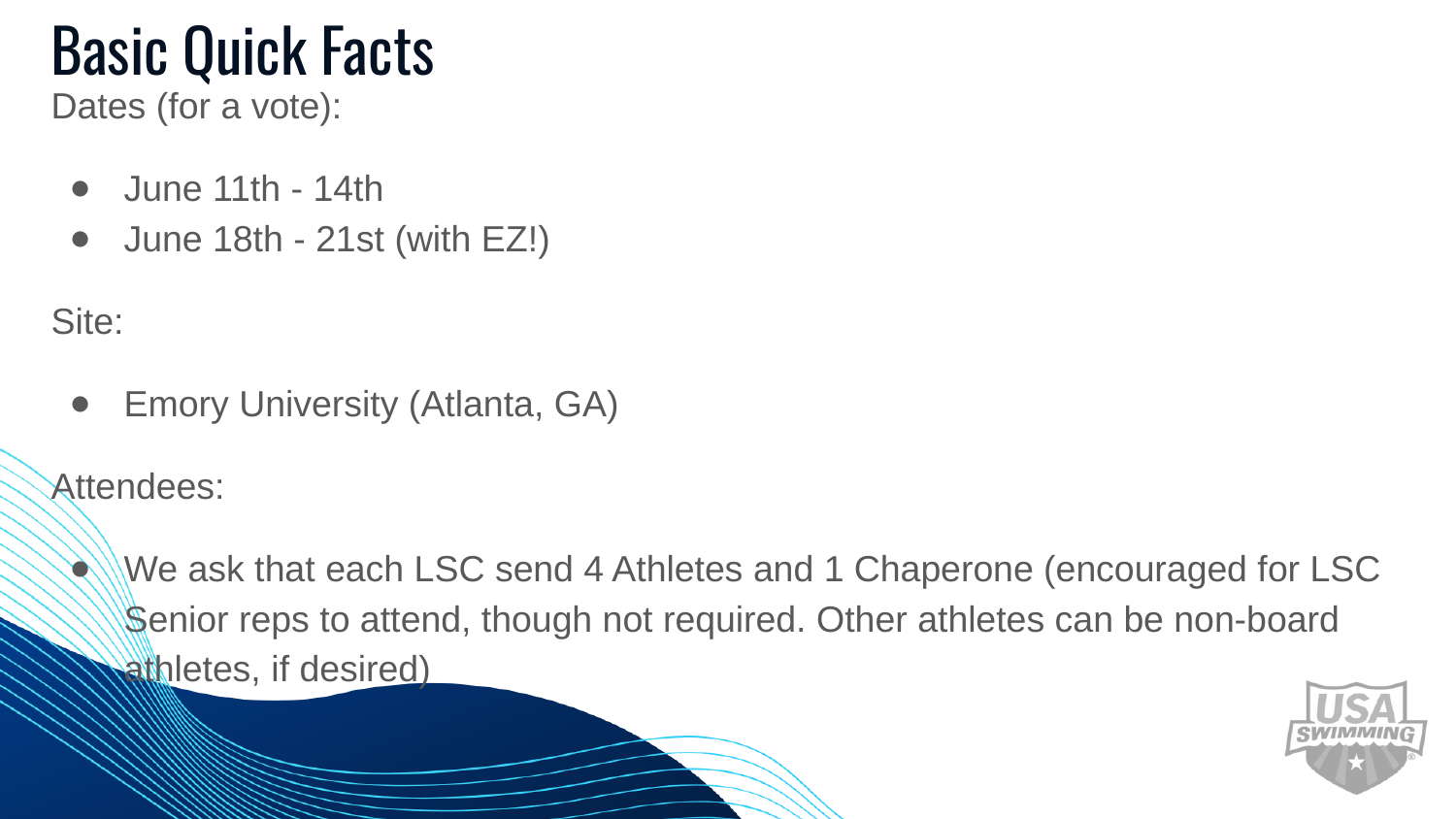

# Basic Quick Facts
Dates (for a vote):
June 11th - 14th
June 18th - 21st (with EZ!)
Site:
Emory University (Atlanta, GA)
Attendees:
We ask that each LSC send 4 Athletes and 1 Chaperone (encouraged for LSC Senior reps to attend, though not required. Other athletes can be non-board athletes, if desired)